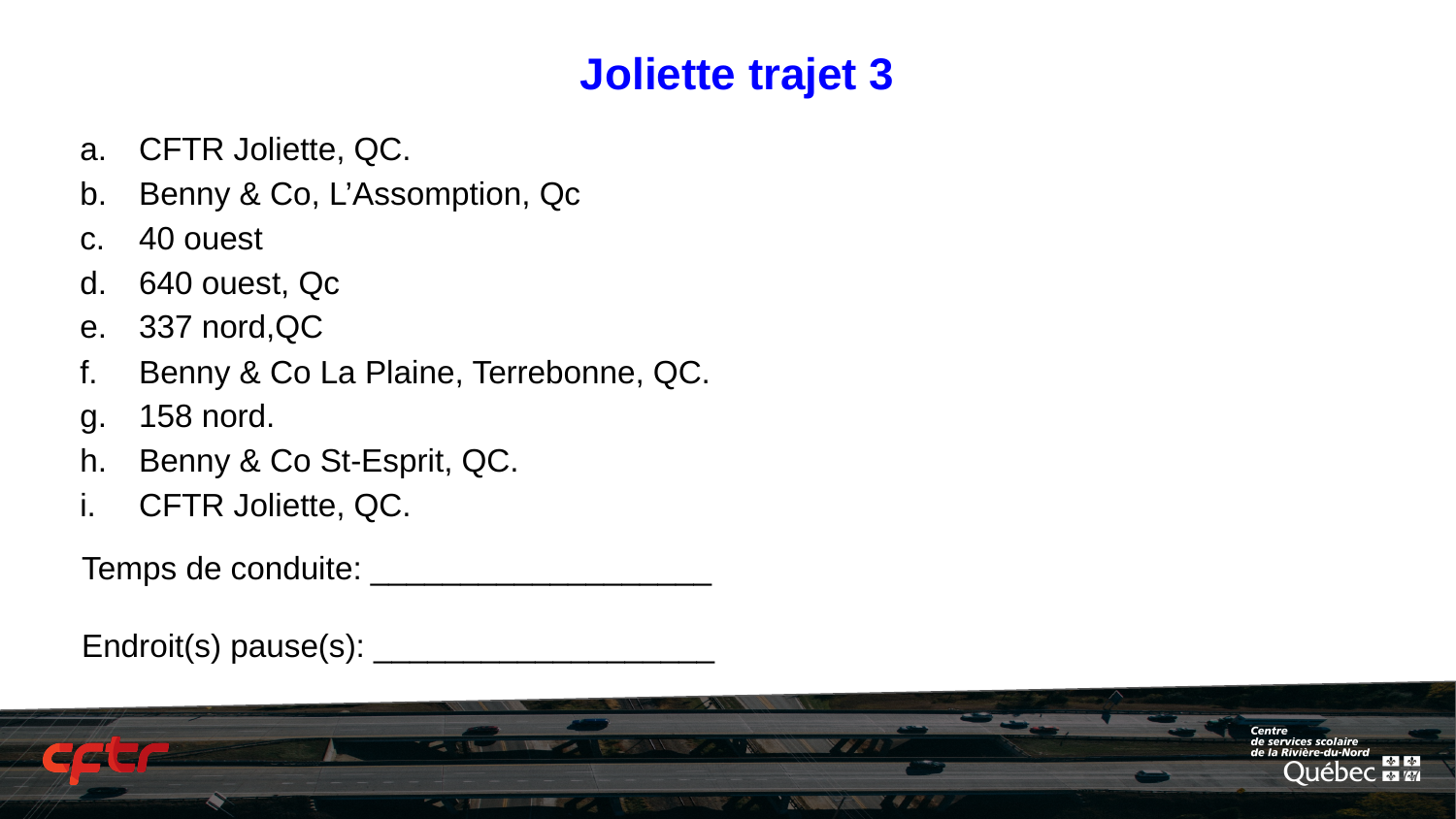

# Joliette trajet 3
CFTR Joliette, QC.
Benny & Co, L’Assomption, Qc
40 ouest
640 ouest, Qc
337 nord,QC
Benny & Co La Plaine, Terrebonne, QC.
158 nord.
Benny & Co St-Esprit, QC.
CFTR Joliette, QC.
Temps de conduite: ___________________

Endroit(s) pause(s): ___________________

77